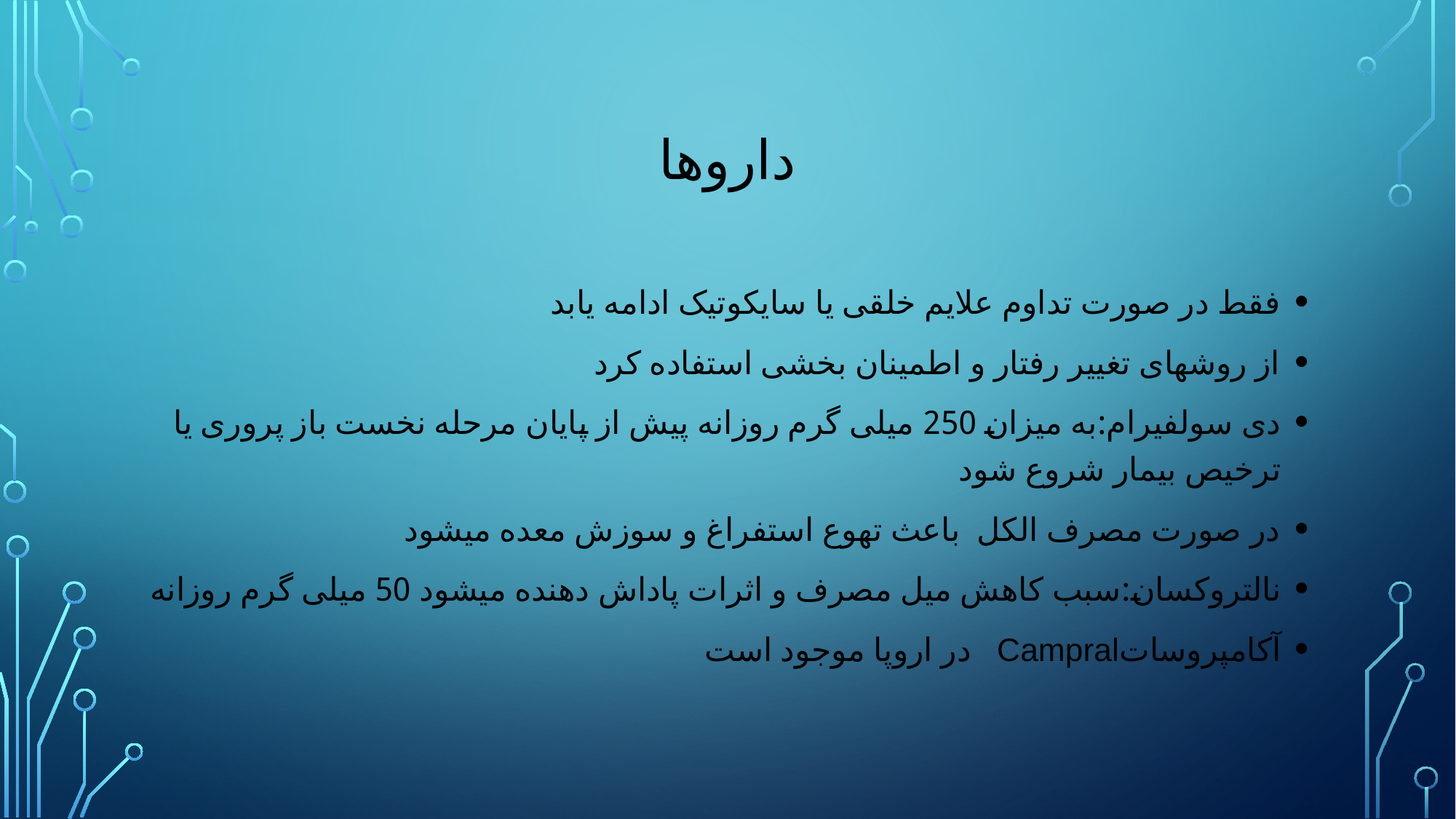

# داروها
فقط در صورت تداوم علایم خلقی یا سایکوتیک ادامه یابد
از روشهای تغییر رفتار و اطمینان بخشی استفاده کرد
دی سولفیرام:به میزان 250 میلی گرم روزانه پیش از پایان مرحله نخست باز پروری یا ترخیص بیمار شروع شود
در صورت مصرف الکل  باعث تهوع استفراغ و سوزش معده میشود
نالتروکسان:سبب کاهش میل مصرف و اثرات پاداش دهنده میشود 50 میلی گرم روزانه
آکامپروساتCampral   در اروپا موجود است